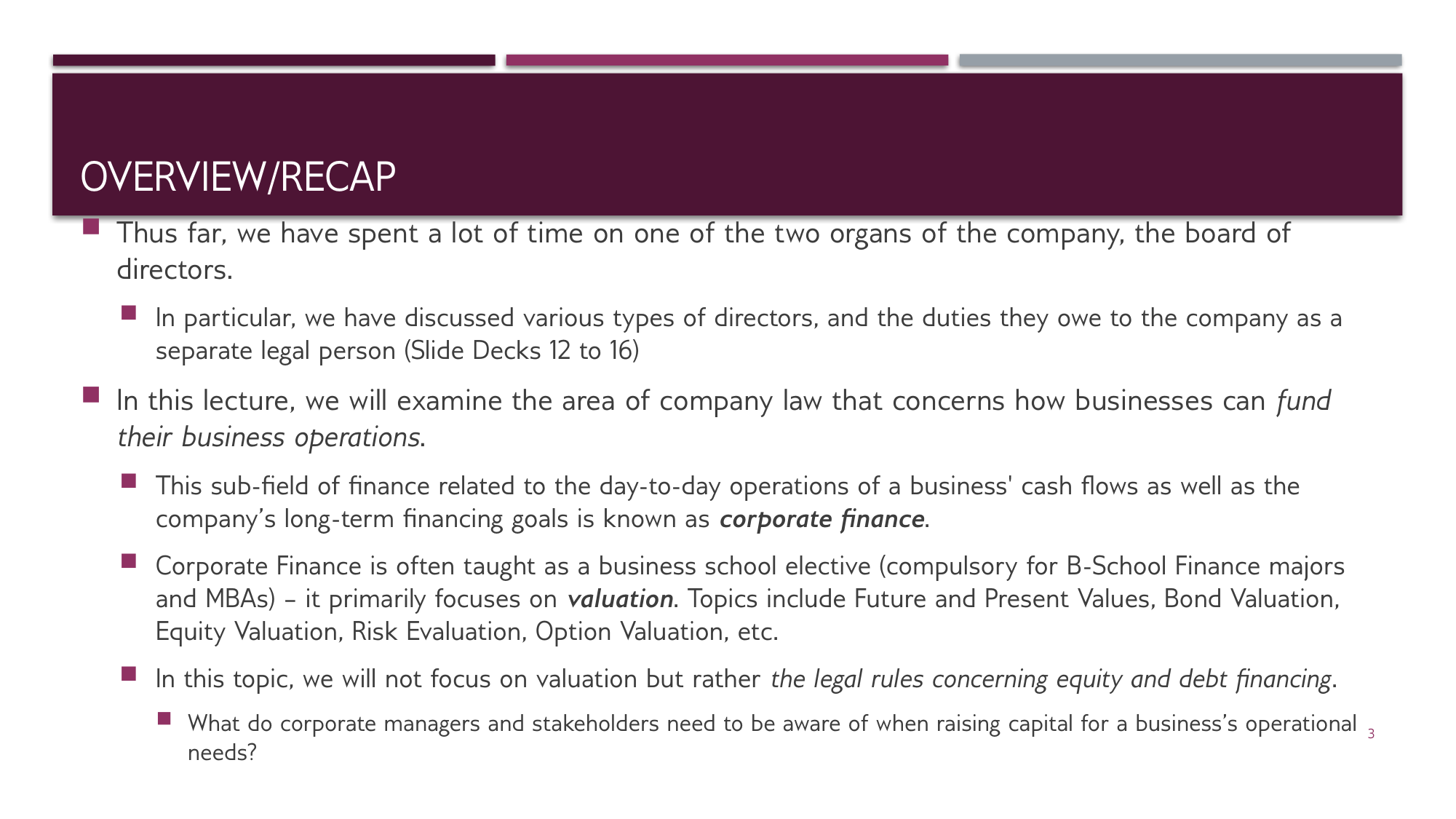

# Overview/recap
Thus far, we have spent a lot of time on one of the two organs of the company, the board of directors.
In particular, we have discussed various types of directors, and the duties they owe to the company as a separate legal person (Slide Decks 12 to 16)
In this lecture, we will examine the area of company law that concerns how businesses can fund their business operations.
This sub-field of finance related to the day-to-day operations of a business' cash flows as well as the company’s long-term financing goals is known as corporate finance.
Corporate Finance is often taught as a business school elective (compulsory for B-School Finance majors and MBAs) – it primarily focuses on valuation. Topics include Future and Present Values, Bond Valuation, Equity Valuation, Risk Evaluation, Option Valuation, etc.
In this topic, we will not focus on valuation but rather the legal rules concerning equity and debt financing.
What do corporate managers and stakeholders need to be aware of when raising capital for a business’s operational needs?

3